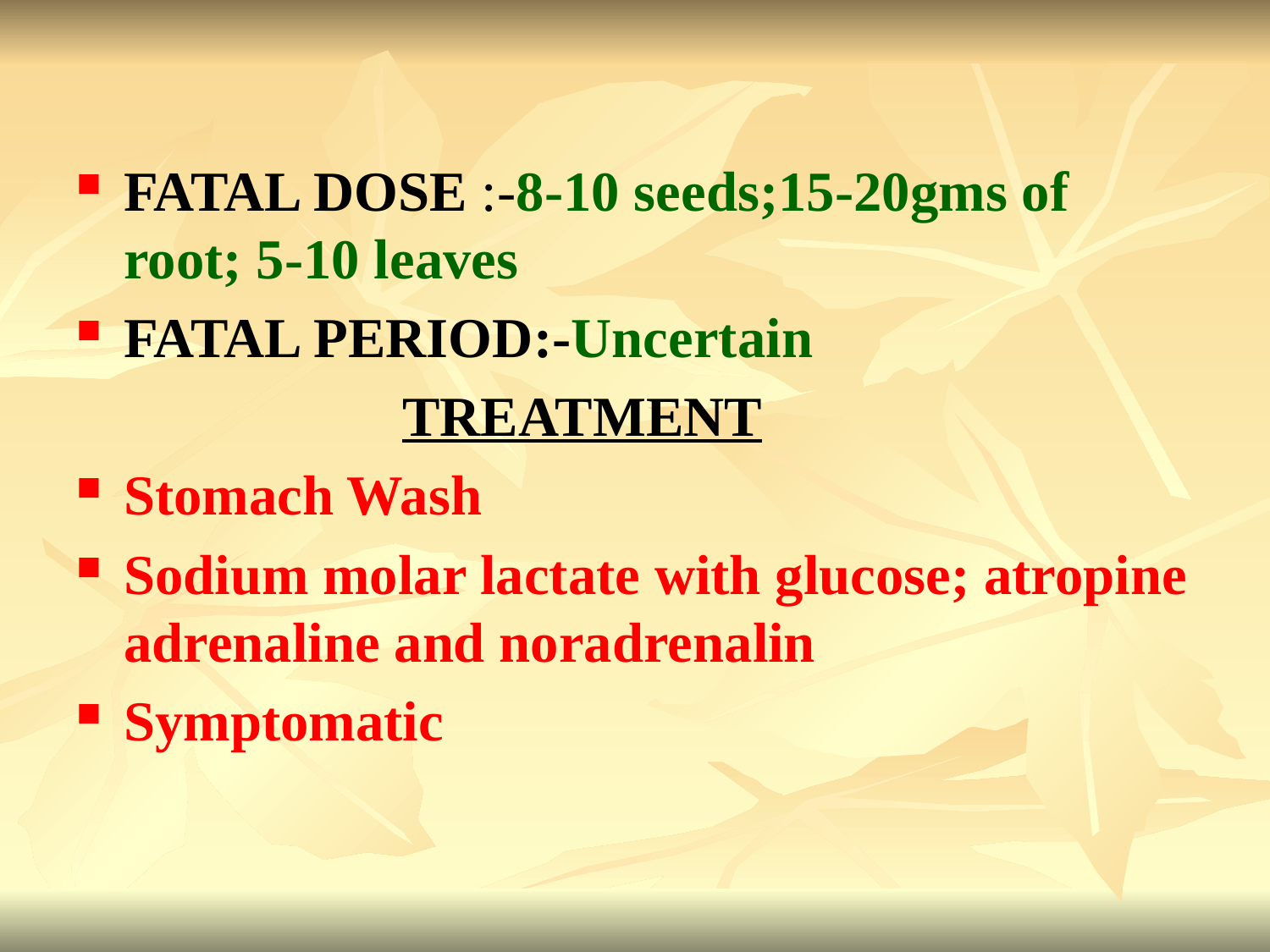

#
FATAL DOSE :-8-10 seeds;15-20gms of root; 5-10 leaves
FATAL PERIOD:-Uncertain
                       TREATMENT
Stomach Wash
Sodium molar lactate with glucose; atropine adrenaline and noradrenalin
Symptomatic